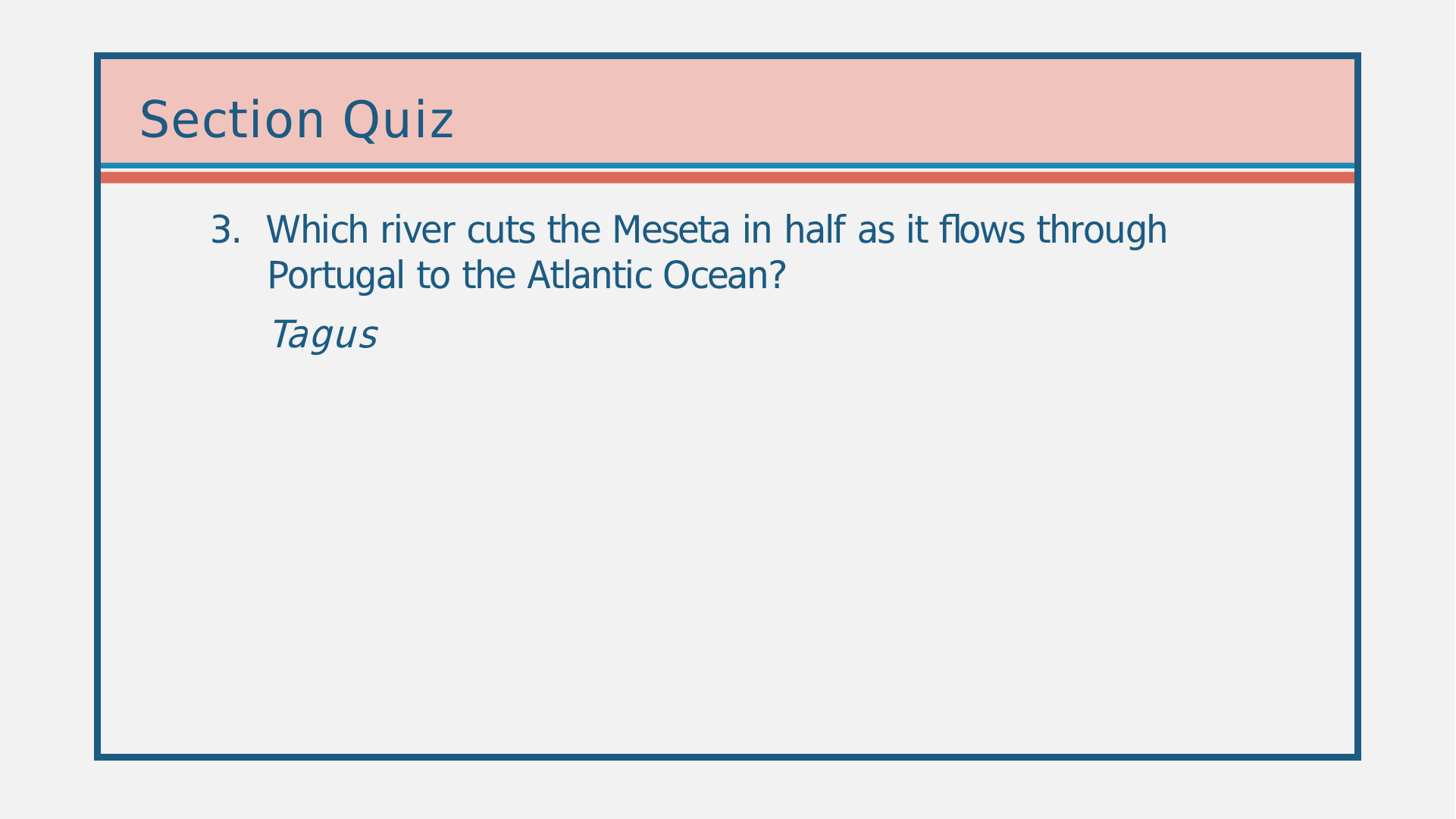

3.  Which river cuts the Meseta in half as it flows through Portugal to the Atlantic Ocean?
	Tagus